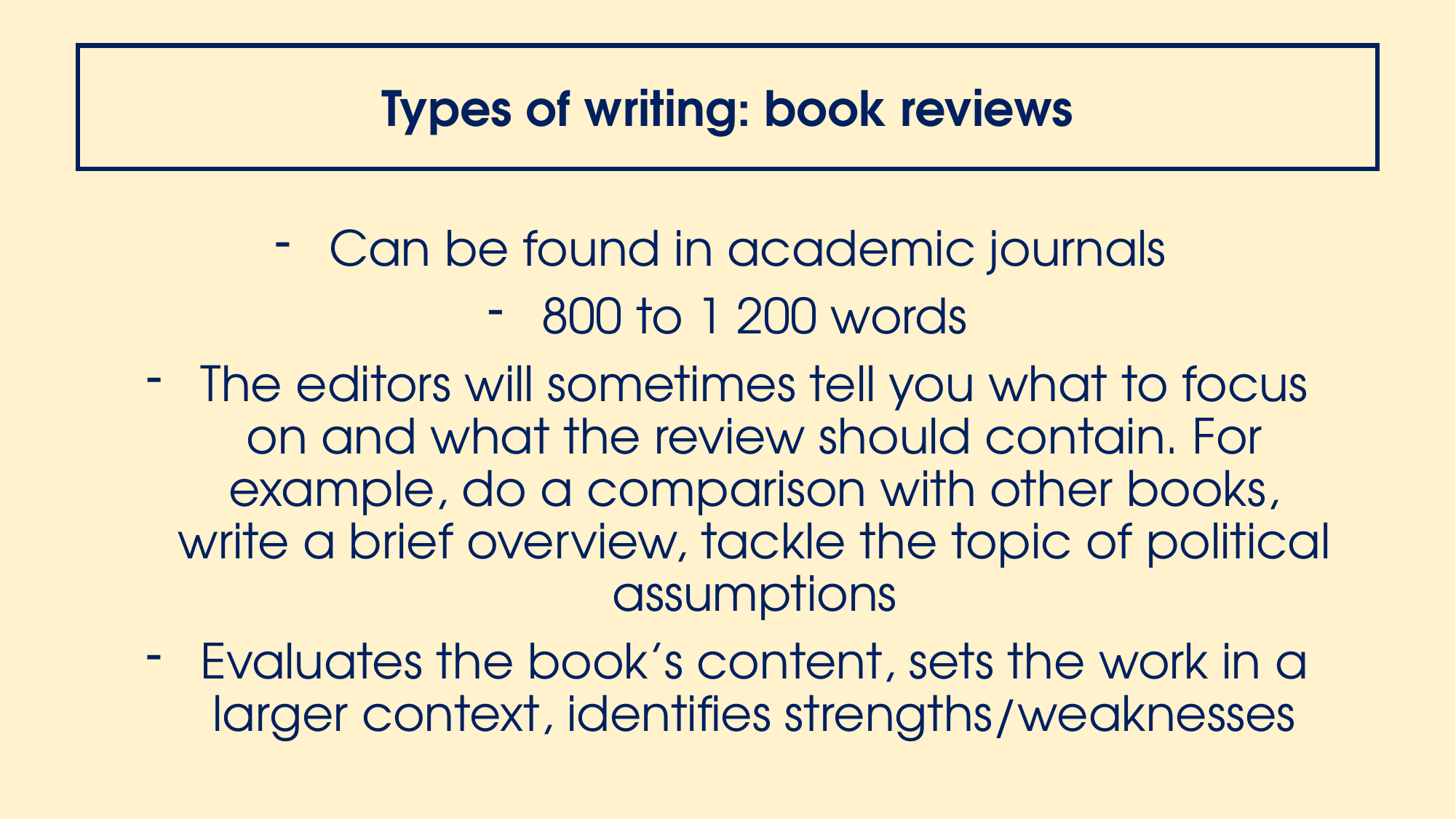

Types of writing: book reviews
Can be found in academic journals
800 to 1 200 words
The editors will sometimes tell you what to focus on and what the review should contain. For example, do a comparison with other books, write a brief overview, tackle the topic of political assumptions
Evaluates the book’s content, sets the work in a larger context, identifies strengths/weaknesses